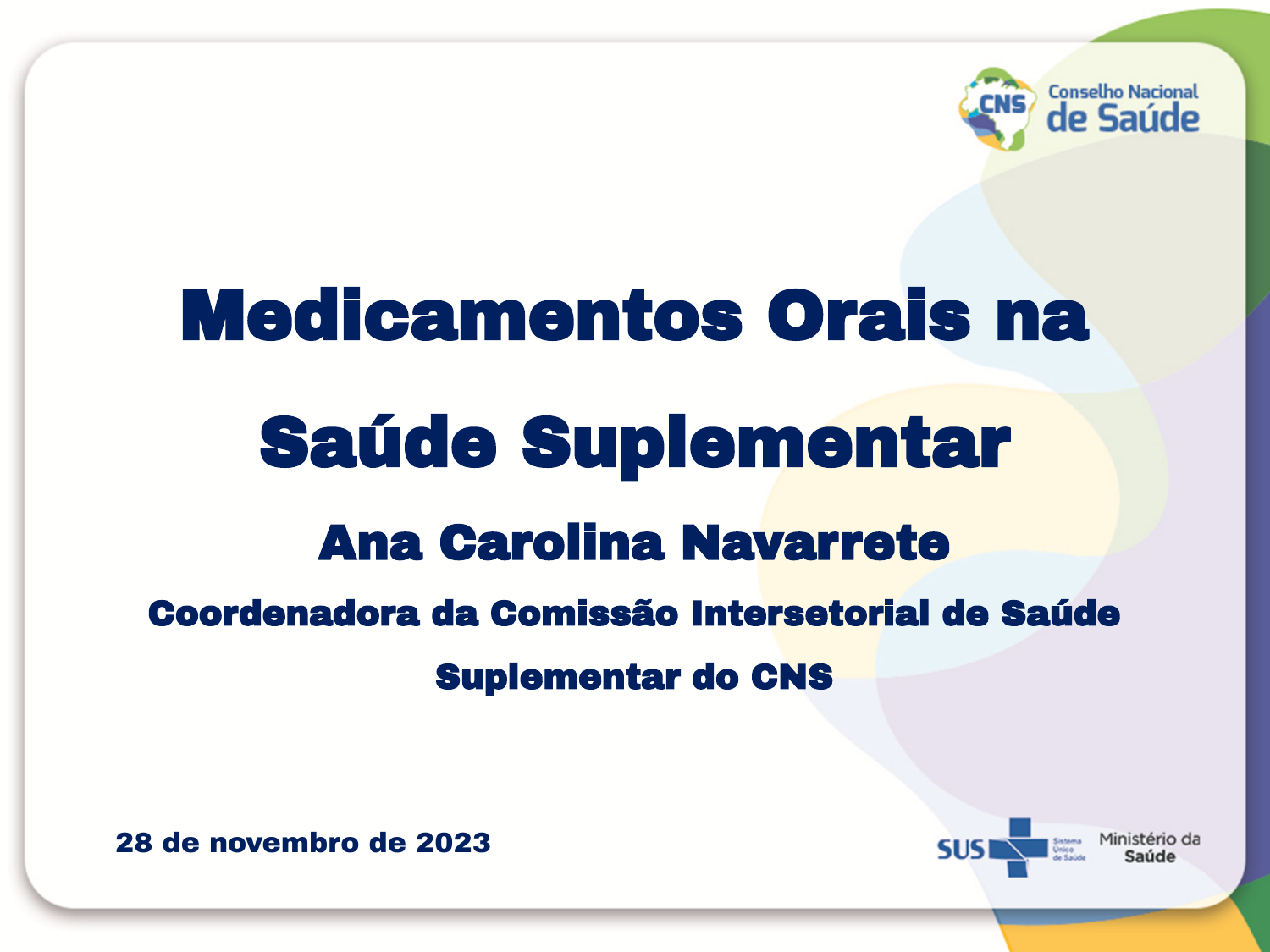

Medicamentos Orais na Saúde Suplementar
Ana Carolina Navarrete
Coordenadora da Comissão Intersetorial de Saúde Suplementar do CNS
28 de novembro de 2023